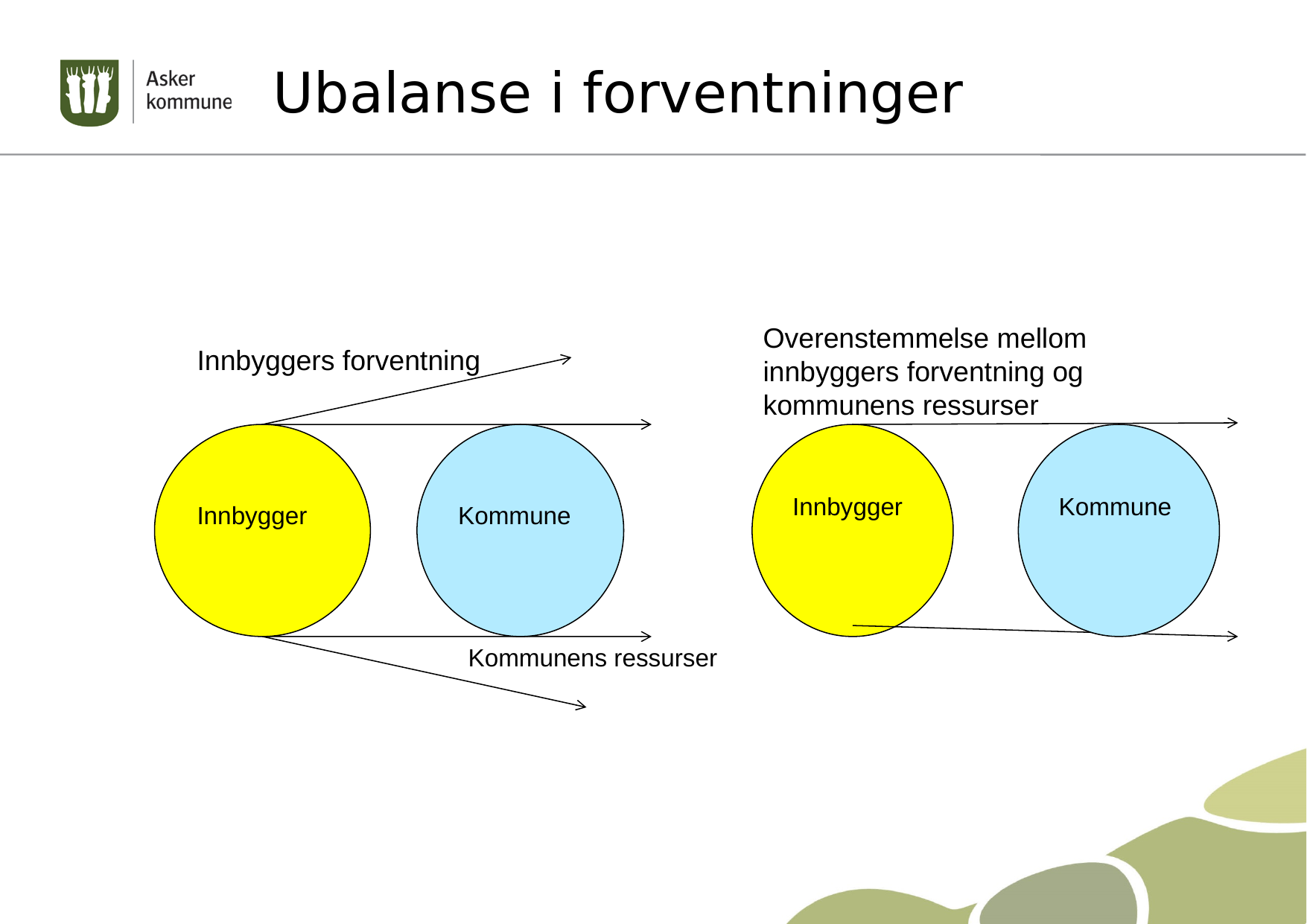

# Ubalanse i forventninger
Overenstemmelse mellom innbyggers forventning og kommunens ressurser
Innbyggers forventning

Innbygger

Kommune

Innbygger
	Kommune
Kommunens ressurser